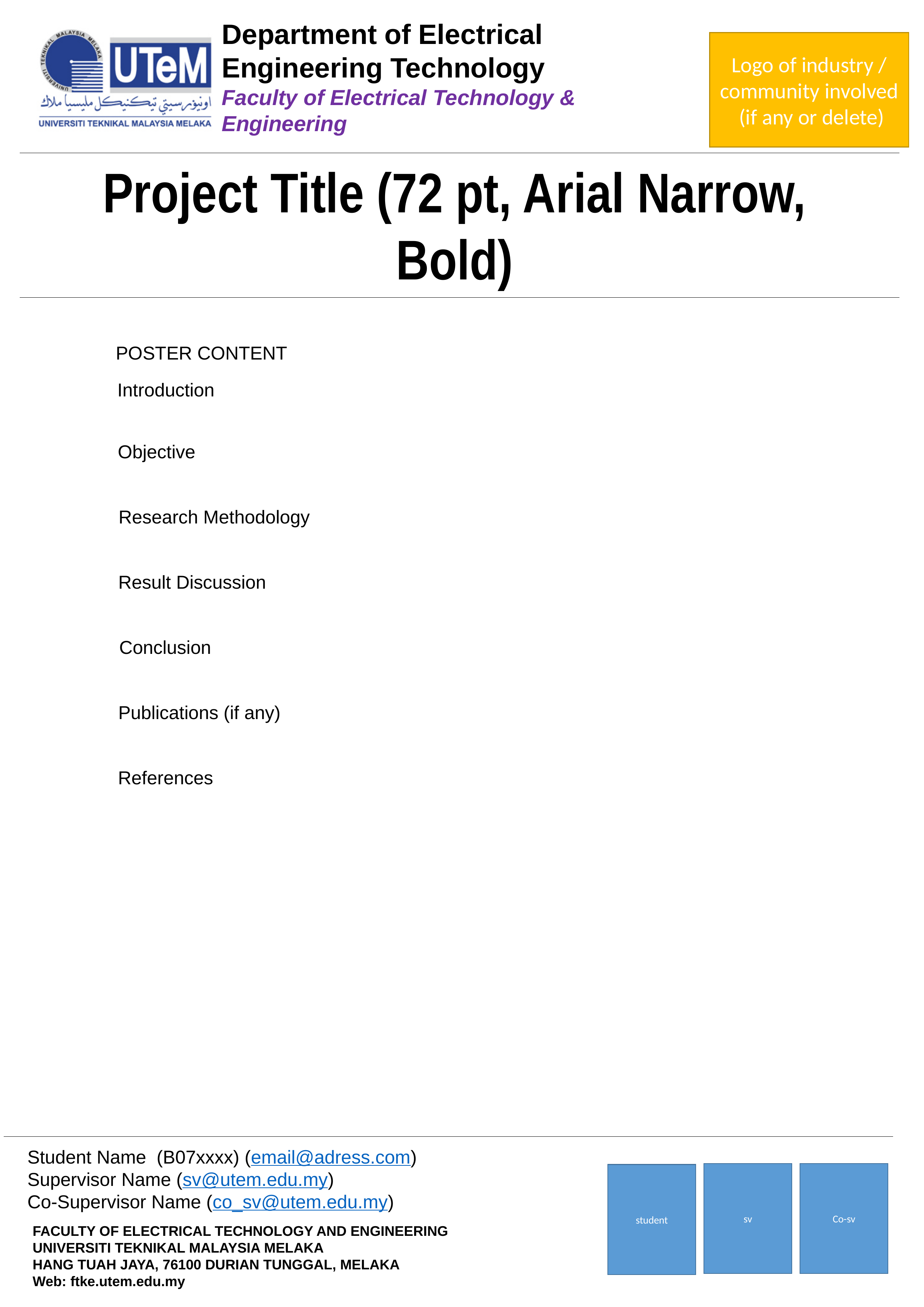

Department of Electrical Engineering Technology
Faculty of Electrical Technology & Engineering
Logo of industry / community involved
 (if any or delete)
Project Title (72 pt, Arial Narrow, Bold)
POSTER CONTENT
Introduction
Objective
Research Methodology
Result Discussion
Conclusion
Publications (if any)
References
Student Name  (B07xxxx) (email@adress.com)
Supervisor Name (sv@utem.edu.my)
Co-Supervisor Name (co_sv@utem.edu.my)

sv
Co-sv
student
FACULTY OF ELECTRICAL TECHNOLOGY AND ENGINEERING
UNIVERSITI TEKNIKAL MALAYSIA MELAKA
HANG TUAH JAYA, 76100 DURIAN TUNGGAL, MELAKA
Web: ftke.utem.edu.my